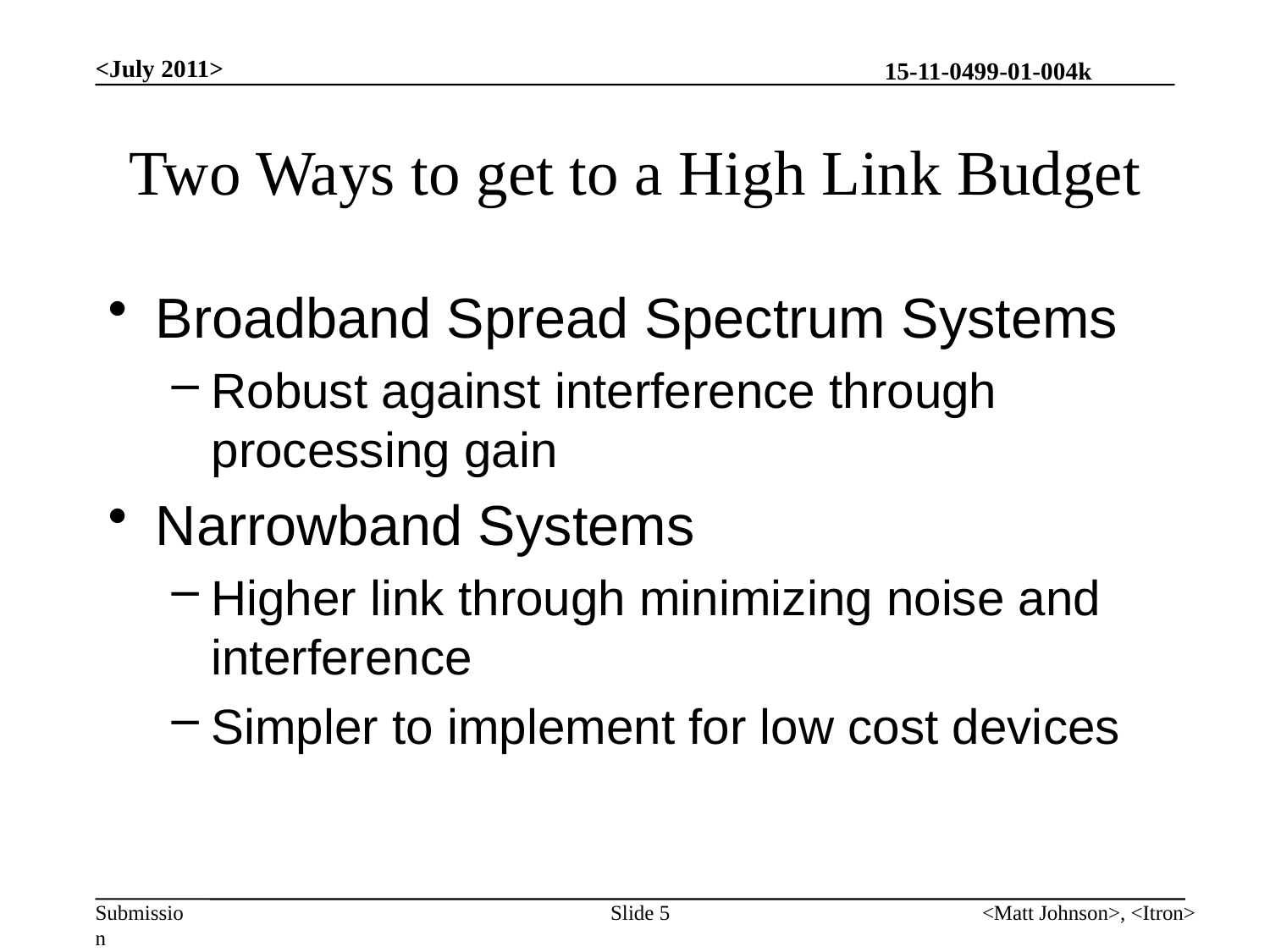

<July 2011>
# Two Ways to get to a High Link Budget
Broadband Spread Spectrum Systems
Robust against interference through processing gain
Narrowband Systems
Higher link through minimizing noise and interference
Simpler to implement for low cost devices
Slide 5
<Matt Johnson>, <Itron>